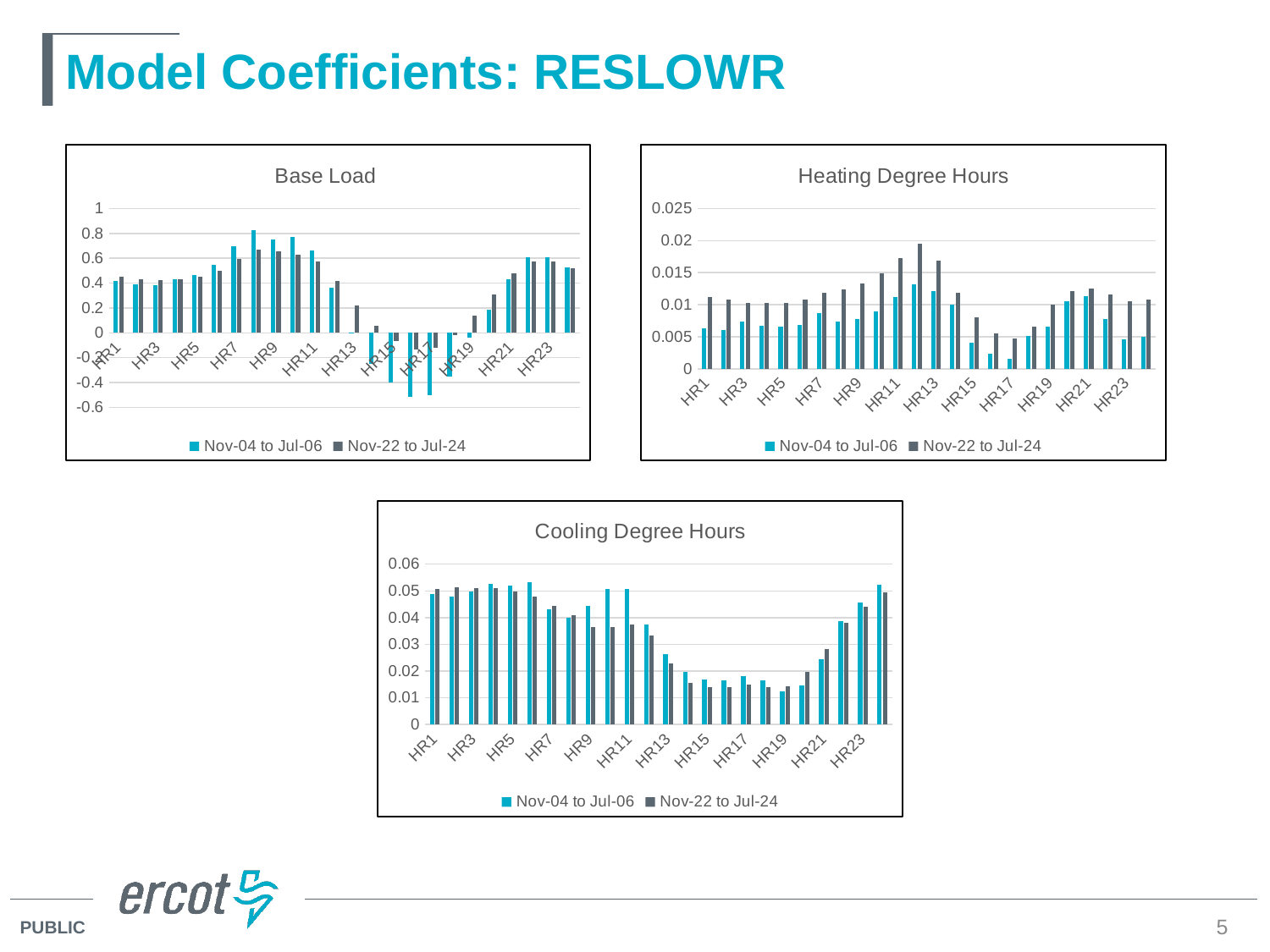

# Model Coefficients: RESLOWR

### Chart: Base Load

| Category | Nov-04 to Jul-06 | Nov-22 to Jul-24 |
|---|---|---|
| HR1 | 0.41542592454473104 | 0.45498878753241834 |
| HR2 | 0.3895345462715206 | 0.4308931717337197 |
| HR3 | 0.38397340089281656 | 0.42409674418129034 |
| HR4 | 0.43375384369533376 | 0.4325666906277908 |
| HR5 | 0.46787659764247924 | 0.4494973044622652 |
| HR6 | 0.5440010783998371 | 0.4984258460808615 |
| HR7 | 0.6995856648600695 | 0.5952237066585232 |
| HR8 | 0.829026753015271 | 0.6697781290554625 |
| HR9 | 0.7483178704854376 | 0.656004424701395 |
| HR10 | 0.7709166758848758 | 0.6314113877670058 |
| HR11 | 0.6589934808491649 | 0.5708563835351751 |
| HR12 | 0.3646466950037435 | 0.4200590769467308 |
| HR13 | 0.003465161834775177 | 0.2217493443649085 |
| HR14 | -0.2483838958662715 | 0.05491805312499675 |
| HR15 | -0.3986093074969899 | -0.06283377320755806 |
| HR16 | -0.5156216379206258 | -0.13169625301031543 |
| HR17 | -0.4990296533331181 | -0.11747433962507606 |
| HR18 | -0.3508645421560187 | -0.019179195652803703 |
| HR19 | -0.03644159155557669 | 0.14148650261333742 |
| HR20 | 0.1825729006080894 | 0.3064881991642071 |
| HR21 | 0.43306262413204555 | 0.478573250124896 |
| HR22 | 0.6049615423221107 | 0.5764737209349721 |
| HR23 | 0.6102179645540866 | 0.5770031547298471 |
| HR24 | 0.524711253607924 | 0.5206277988194927 |

### Chart: Heating Degree Hours

| Category | Nov-04 to Jul-06 | Nov-22 to Jul-24 |
|---|---|---|
| HR1 | 0.006310492995897138 | 0.011151390604114103 |
| HR2 | 0.006079326062136843 | 0.010853571460161873 |
| HR3 | 0.0074202751309336715 | 0.010320745089372323 |
| HR4 | 0.006780399600647373 | 0.010275299916885808 |
| HR5 | 0.006621689541083471 | 0.010330491268951893 |
| HR6 | 0.006877192260697712 | 0.010867055599339974 |
| HR7 | 0.008703394613460194 | 0.011814832481109188 |
| HR8 | 0.007415910198442021 | 0.01233290783921098 |
| HR9 | 0.00783063925378288 | 0.013293562879036522 |
| HR10 | 0.008948062914906334 | 0.014959861566446062 |
| HR11 | 0.011146940836571242 | 0.017277205593691895 |
| HR12 | 0.013170240027661552 | 0.019495150886839487 |
| HR13 | 0.012091234722084999 | 0.016910474205370347 |
| HR14 | 0.009977452077654603 | 0.0119224677206529 |
| HR15 | 0.004069883607542983 | 0.008073443126650398 |
| HR16 | 0.0023882852973849266 | 0.005516851278205043 |
| HR17 | 0.0016252254394330237 | 0.004688208502870144 |
| HR18 | 0.0051638156459831485 | 0.00653261046259371 |
| HR19 | 0.006535442292061495 | 0.009974240398533925 |
| HR20 | 0.010482520733937737 | 0.01207373213908232 |
| HR21 | 0.011323971939661462 | 0.012549406369820127 |
| HR22 | 0.007829278879056755 | 0.011555260570530428 |
| HR23 | 0.004544629952879946 | 0.01054460431144294 |
| HR24 | 0.00503129530074154 | 0.010806496271051815 |

### Chart: Cooling Degree Hours

| Category | Nov-04 to Jul-06 | Nov-22 to Jul-24 |
|---|---|---|
| HR1 | 0.04869587529119709 | 0.05073855528393355 |
| HR2 | 0.04802484664091693 | 0.051488345847292935 |
| HR3 | 0.049883361875826114 | 0.050897022726574655 |
| HR4 | 0.0525972902679772 | 0.05097845706822687 |
| HR5 | 0.05190412384246513 | 0.04968227583894876 |
| HR6 | 0.05327424019712679 | 0.047984236371043425 |
| HR7 | 0.04313032439013233 | 0.044557093049704156 |
| HR8 | 0.04011010774435158 | 0.040918603589054726 |
| HR9 | 0.04454971895719854 | 0.03649595904227735 |
| HR10 | 0.05075205371512767 | 0.03637706160653506 |
| HR11 | 0.05062361652385151 | 0.03740414406278648 |
| HR12 | 0.037494140619564936 | 0.03331192409226732 |
| HR13 | 0.02644348713432467 | 0.02290451424891974 |
| HR14 | 0.01975261359943634 | 0.015421156429242393 |
| HR15 | 0.016732539520495023 | 0.013939697406087966 |
| HR16 | 0.01665830289795958 | 0.014081720921858654 |
| HR17 | 0.01799257965108421 | 0.014848782618354614 |
| HR18 | 0.01639877023646311 | 0.013824102704281341 |
| HR19 | 0.012411283157009366 | 0.014421745196101517 |
| HR20 | 0.01453019330658963 | 0.019778766753550833 |
| HR21 | 0.024287664312084324 | 0.028312872882391787 |
| HR22 | 0.038637272071691084 | 0.03794765935315495 |
| HR23 | 0.0457921590063106 | 0.04416894050362362 |
| HR24 | 0.052344555353440375 | 0.04959971752407414 |
5